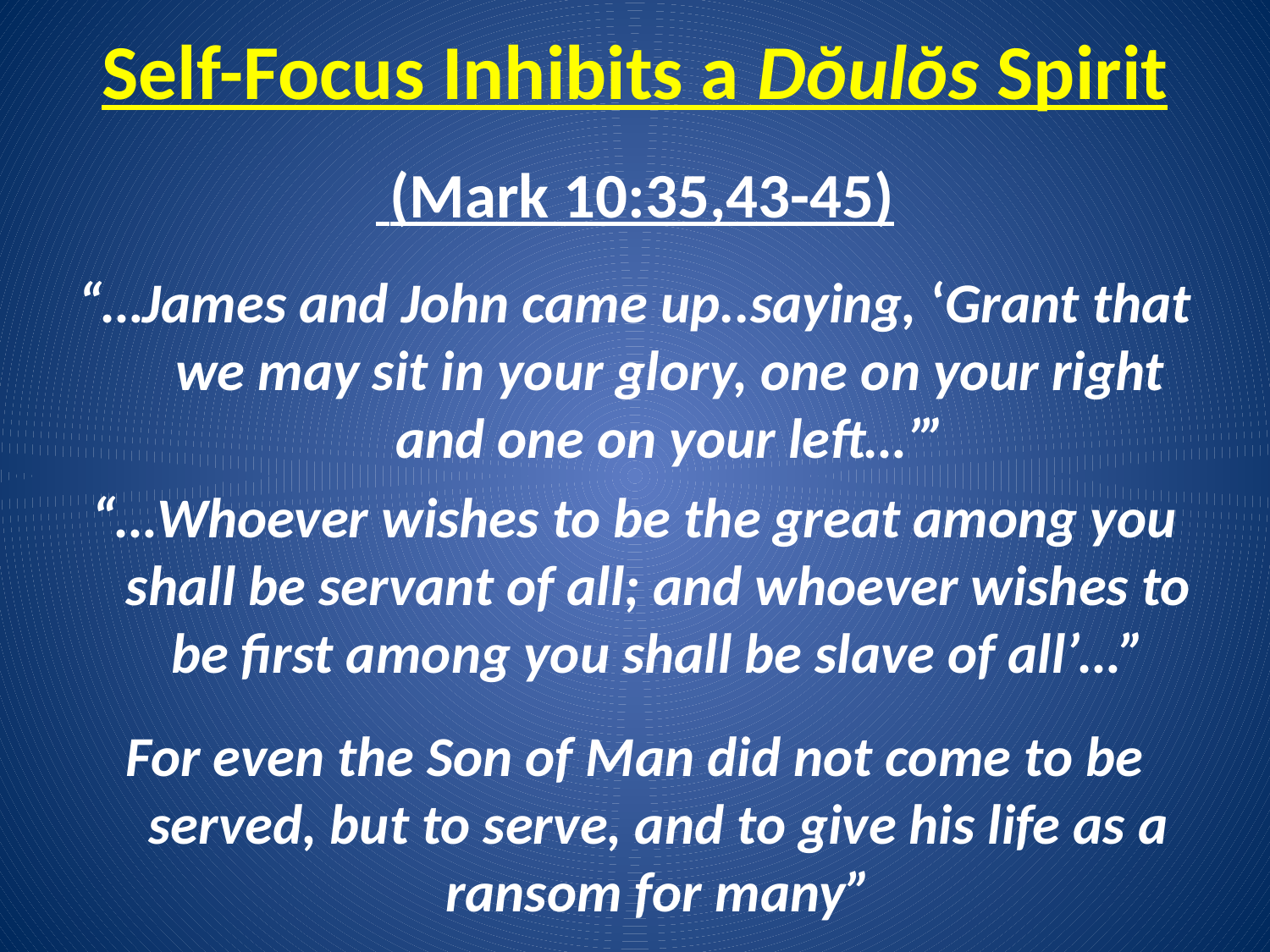

# Self-Focus Inhibits a Dŏulŏs Spirit
 (Mark 10:35,43-45)

“…James and John came up..saying, ‘Grant that we may sit in your glory, one on your right and one on your left…’”
“…Whoever wishes to be the great among you shall be servant of all; and whoever wishes to be first among you shall be slave of all’…”

For even the Son of Man did not come to be served, but to serve, and to give his life as a ransom for many”